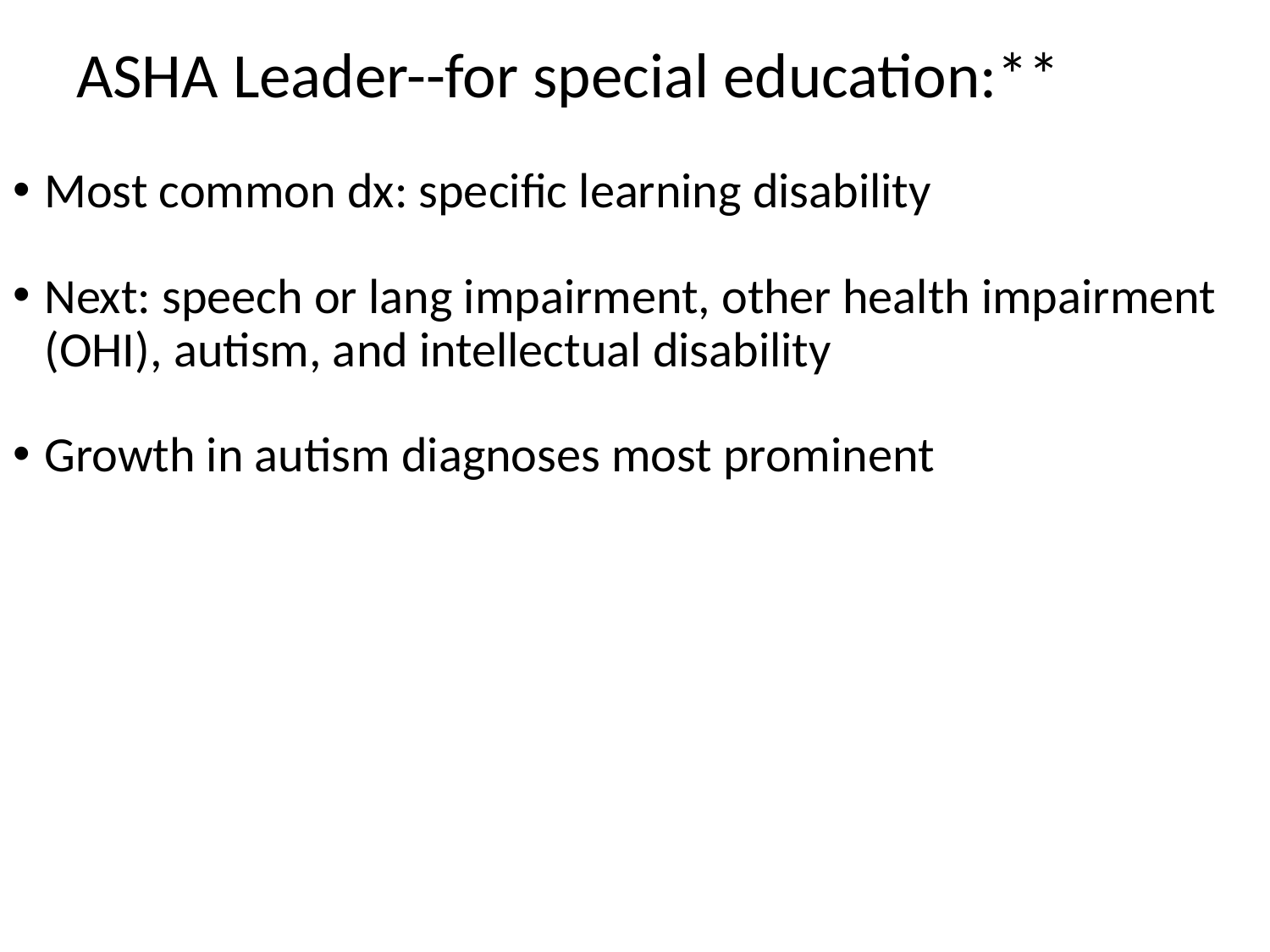

# ASHA Leader--for special education:**
Most common dx: specific learning disability

Next: speech or lang impairment, other health impairment (OHI), autism, and intellectual disability

Growth in autism diagnoses most prominent